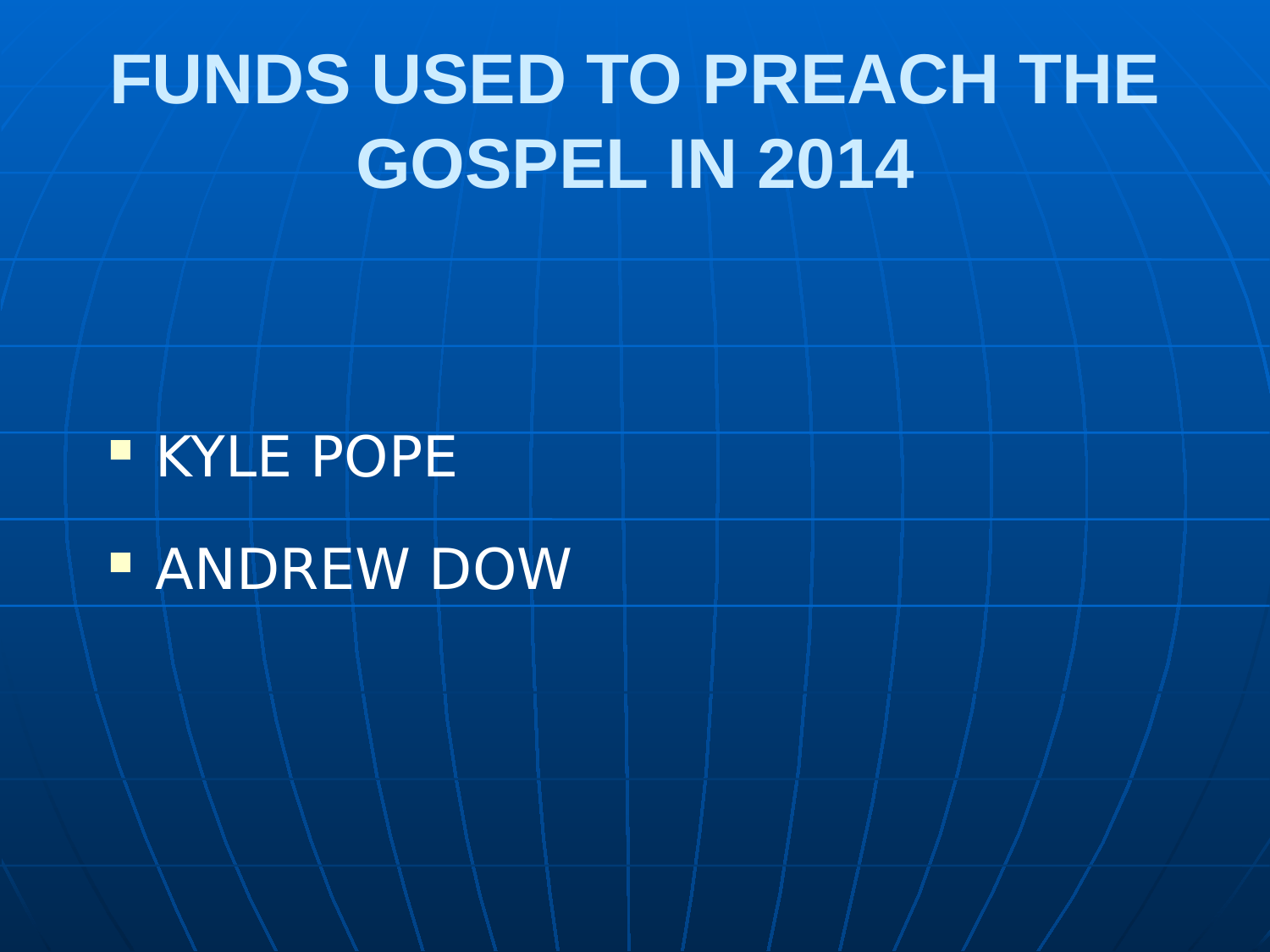

# FUNDS USED TO PREACH THE GOSPEL IN 2014

KYLE POPE
ANDREW DOW